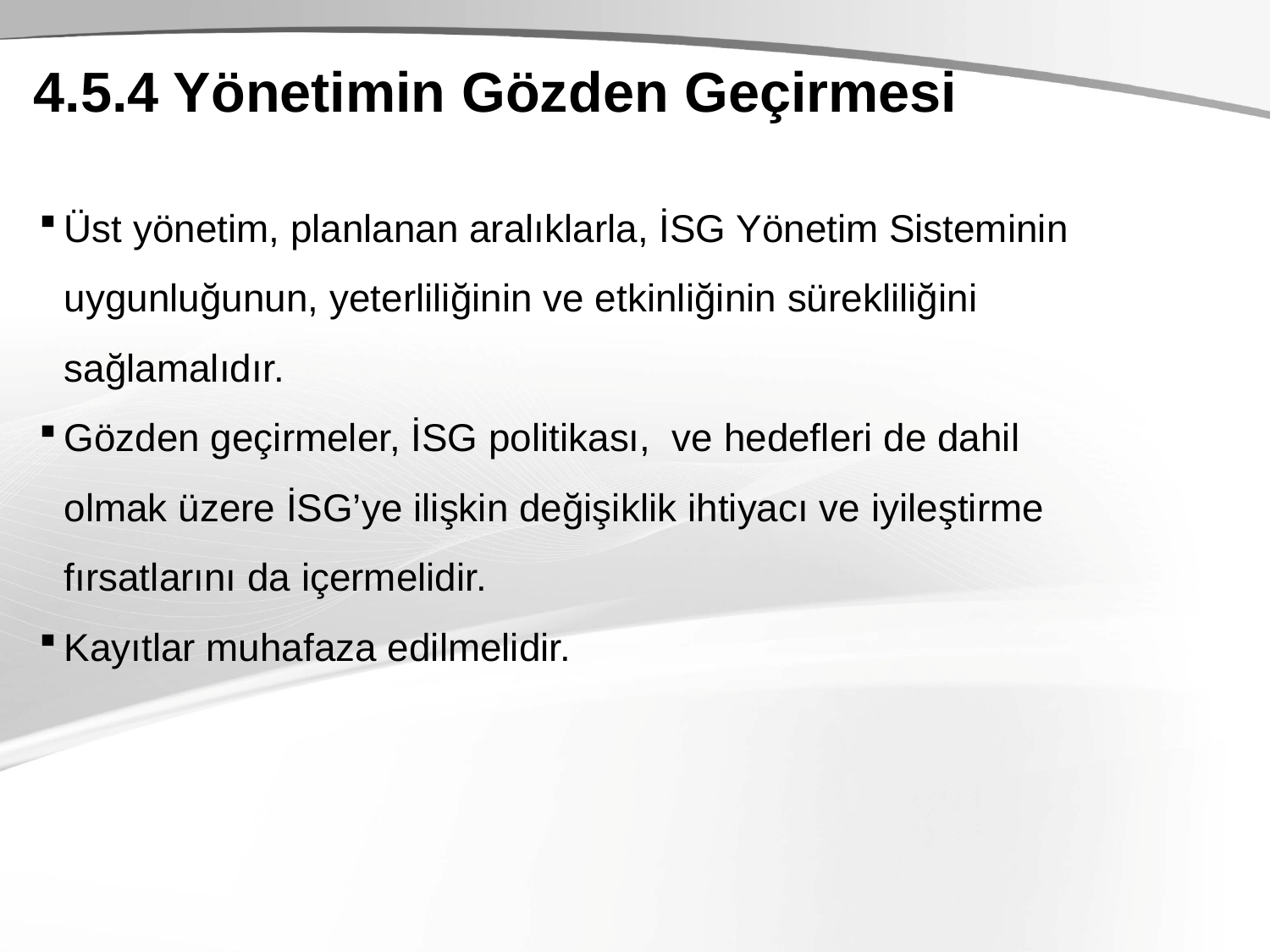

# 4.5.4 Yönetimin Gözden Geçirmesi
Üst yönetim, planlanan aralıklarla, İSG Yönetim Sisteminin uygunluğunun, yeterliliğinin ve etkinliğinin sürekliliğini sağlamalıdır.
Gözden geçirmeler, İSG politikası,  ve hedefleri de dahil olmak üzere İSG’ye ilişkin değişiklik ihtiyacı ve iyileştirme fırsatlarını da içermelidir.
Kayıtlar muhafaza edilmelidir.